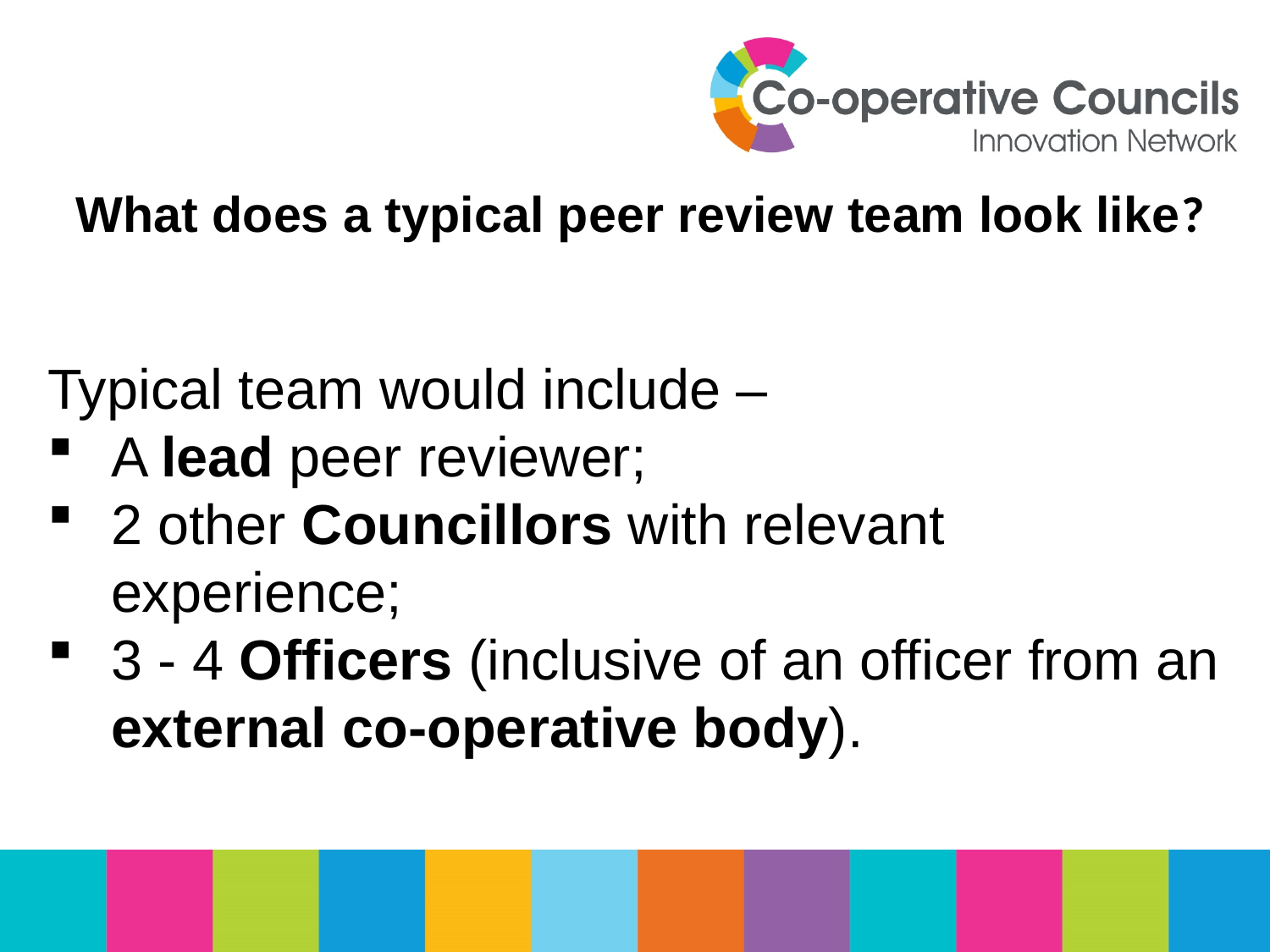

# What does a typical peer review team look like?
Typical team would include –
A lead peer reviewer;
2 other Councillors with relevant experience;
3 - 4 Officers (inclusive of an officer from an external co-operative body).